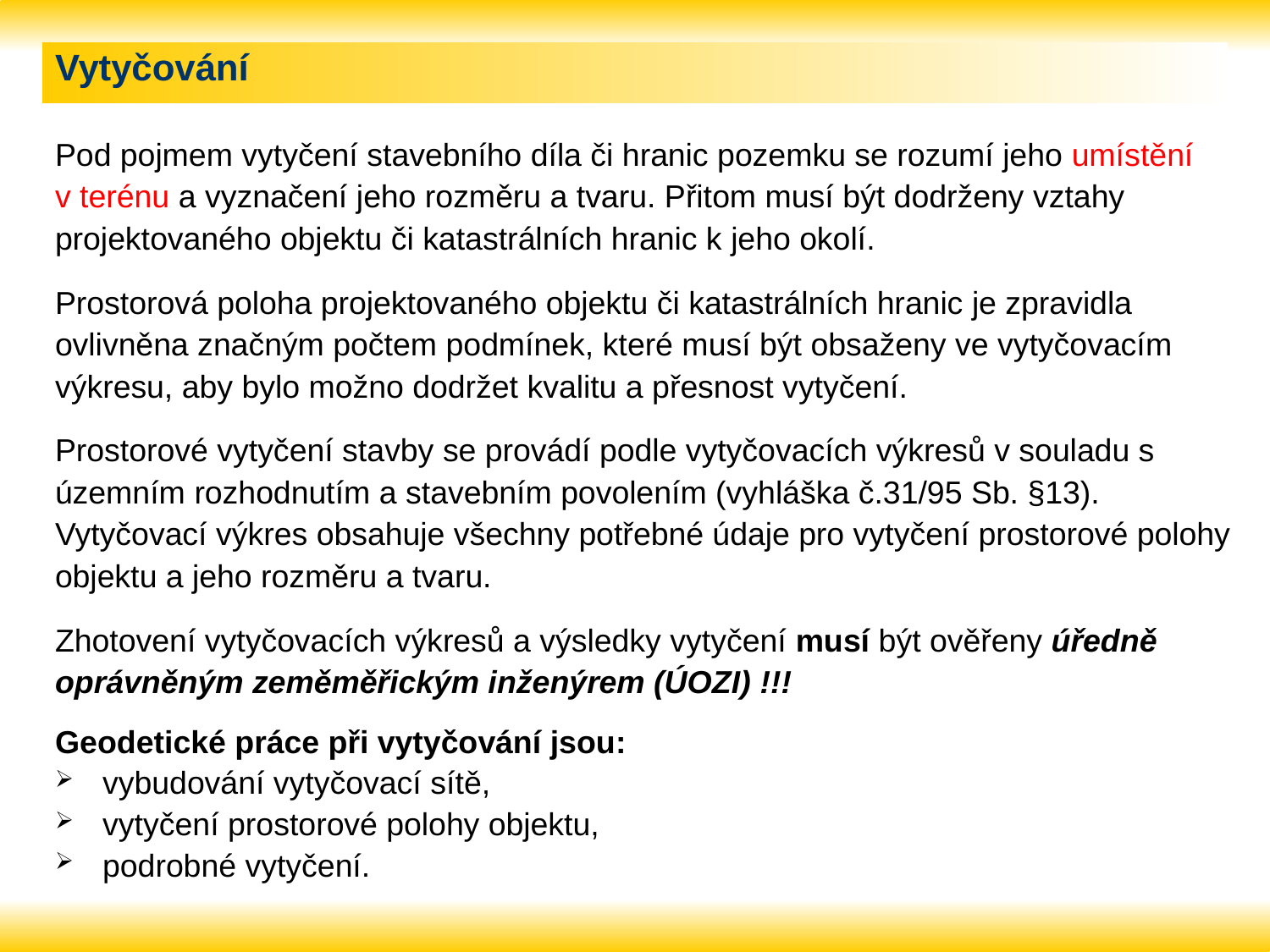

# Vytyčování
Pod pojmem vytyčení stavebního díla či hranic pozemku se rozumí jeho umístění v terénu a vyznačení jeho rozměru a tvaru. Přitom musí být dodrženy vztahy projektovaného objektu či katastrálních hranic k jeho okolí.
Prostorová poloha projektovaného objektu či katastrálních hranic je zpravidla ovlivněna značným počtem podmínek, které musí být obsaženy ve vytyčovacím výkresu, aby bylo možno dodržet kvalitu a přesnost vytyčení.
Prostorové vytyčení stavby se provádí podle vytyčovacích výkresů v souladu s územním rozhodnutím a stavebním povolením (vyhláška č.31/95 Sb. §13). Vytyčovací výkres obsahuje všechny potřebné údaje pro vytyčení prostorové polohy objektu a jeho rozměru a tvaru.
Zhotovení vytyčovacích výkresů a výsledky vytyčení musí být ověřeny úředně oprávněným zeměměřickým inženýrem (ÚOZI) !!!

Geodetické práce při vytyčování jsou:
vybudování vytyčovací sítě,
vytyčení prostorové polohy objektu,
podrobné vytyčení.